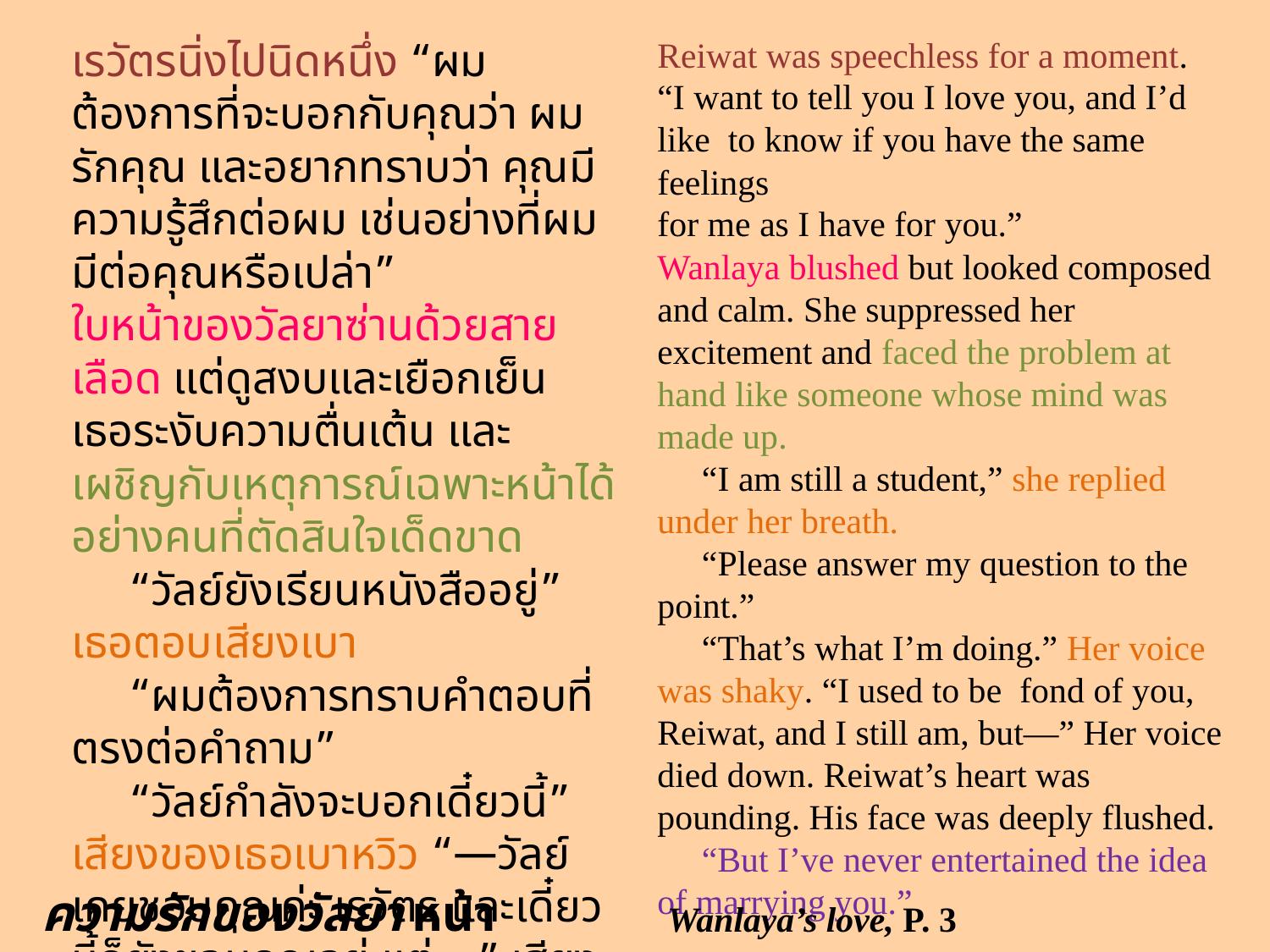

เรวัตรนิ่งไปนิดหนึ่ง “ผมต้องการที่จะบอกกับคุณว่า ผมรักคุณ และอยากทราบว่า คุณมีความรู้สึกต่อผม เช่นอย่างที่ผมมีต่อคุณหรือเปล่า”
ใบหน้าของวัลยาซ่านด้วยสายเลือด แต่ดูสงบและเยือกเย็น เธอระงับความตื่นเต้น และเผชิญกับเหตุการณ์เฉพาะหน้าได้อย่างคนที่ตัดสินใจเด็ดขาด
     “วัลย์ยังเรียนหนังสืออยู่” เธอตอบเสียงเบา
     “ผมต้องการทราบคำตอบที่ตรงต่อคำถาม”
     “วัลย์กำลังจะบอกเดี๋ยวนี้” เสียงของเธอเบาหวิว “—วัลย์เคยชอบคุณค่ะ เรวัตร และเดี๋ยวนี้ก็ยังชอบคุณอยู่ แต่—” เสียงของเธอขาดหายไป ใจเรวัตรเต้นแรง ใบหน้าของเขาแดงกล่ำ
“แต่ไม่เคยคิดถึงเรื่องที่จะแต่งงานกับคุณเลย”
Reiwat was speechless for a moment. “I want to tell you I love you, and I’d like  to know if you have the same feelings
for me as I have for you.”
Wanlaya blushed but looked composed and calm. She suppressed her excitement and faced the problem at hand like someone whose mind was made up.
     “I am still a student,” she replied under her breath.
     “Please answer my question to the point.”
     “That’s what I’m doing.” Her voice was shaky. “I used to be  fond of you, Reiwat, and I still am, but—” Her voice died down. Reiwat’s heart was pounding. His face was deeply flushed.      “But I’ve never entertained the idea of marrying you.”
ความรักของวัลยา หน้า ๑๐-๑๑
Wanlaya’s love, P. 3